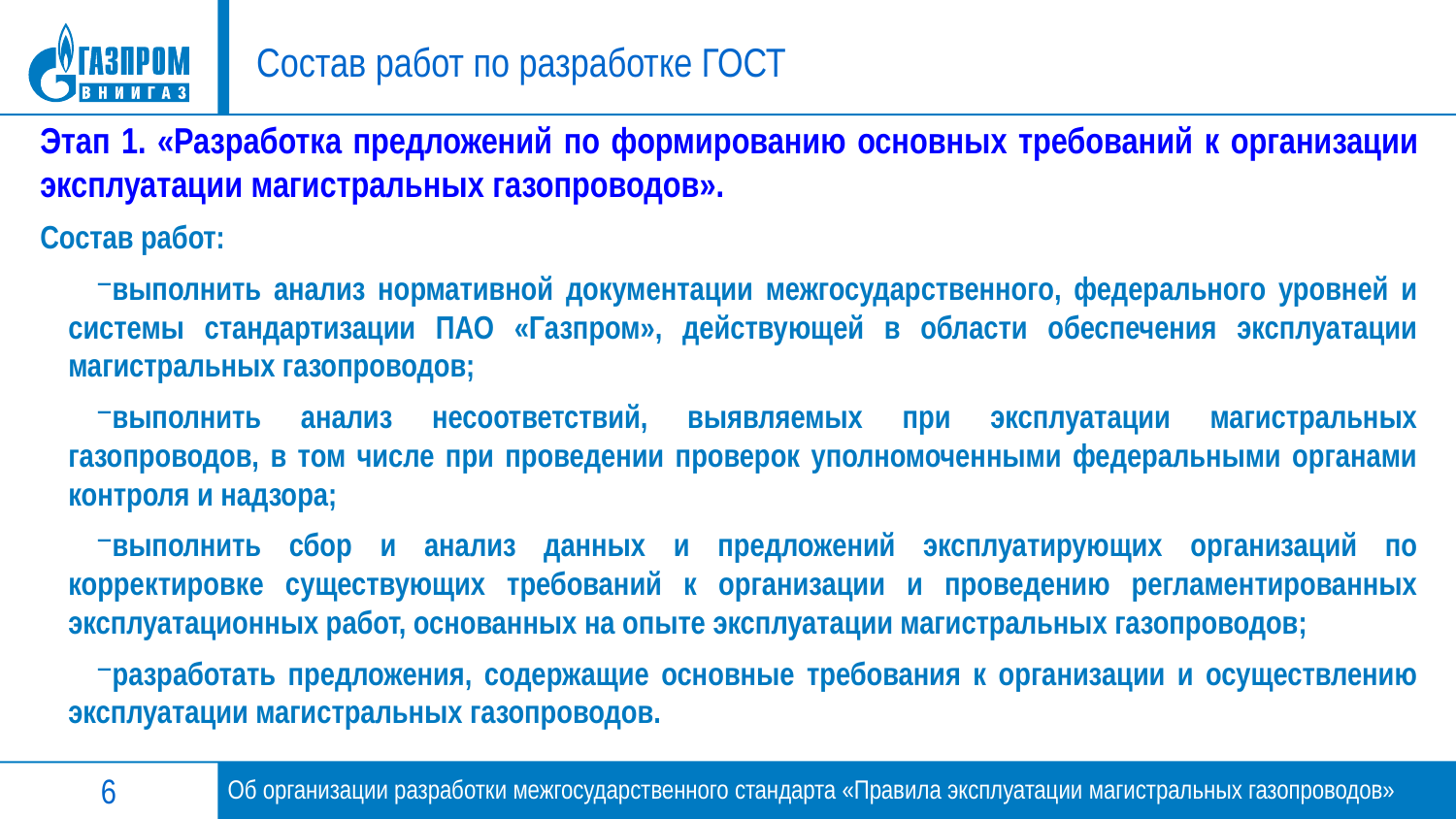

# Состав работ по разработке ГОСТ
Этап 1. «Разработка предложений по формированию основных требований к организации эксплуатации магистральных газопроводов».
Состав работ:
выполнить анализ нормативной документации межгосударственного, федерального уровней и системы стандартизации ПАО «Газпром», действующей в области обеспечения эксплуатации магистральных газопроводов;
выполнить анализ несоответствий, выявляемых при эксплуатации магистральных газопроводов, в том числе при проведении проверок уполномоченными федеральными органами контроля и надзора;
выполнить сбор и анализ данных и предложений эксплуатирующих организаций по корректировке существующих требований к организации и проведению регламентированных эксплуатационных работ, основанных на опыте эксплуатации магистральных газопроводов;
разработать предложения, содержащие основные требования к организации и осуществлению эксплуатации магистральных газопроводов.
6
Об организации разработки межгосударственного стандарта «Правила эксплуатации магистральных газопроводов»